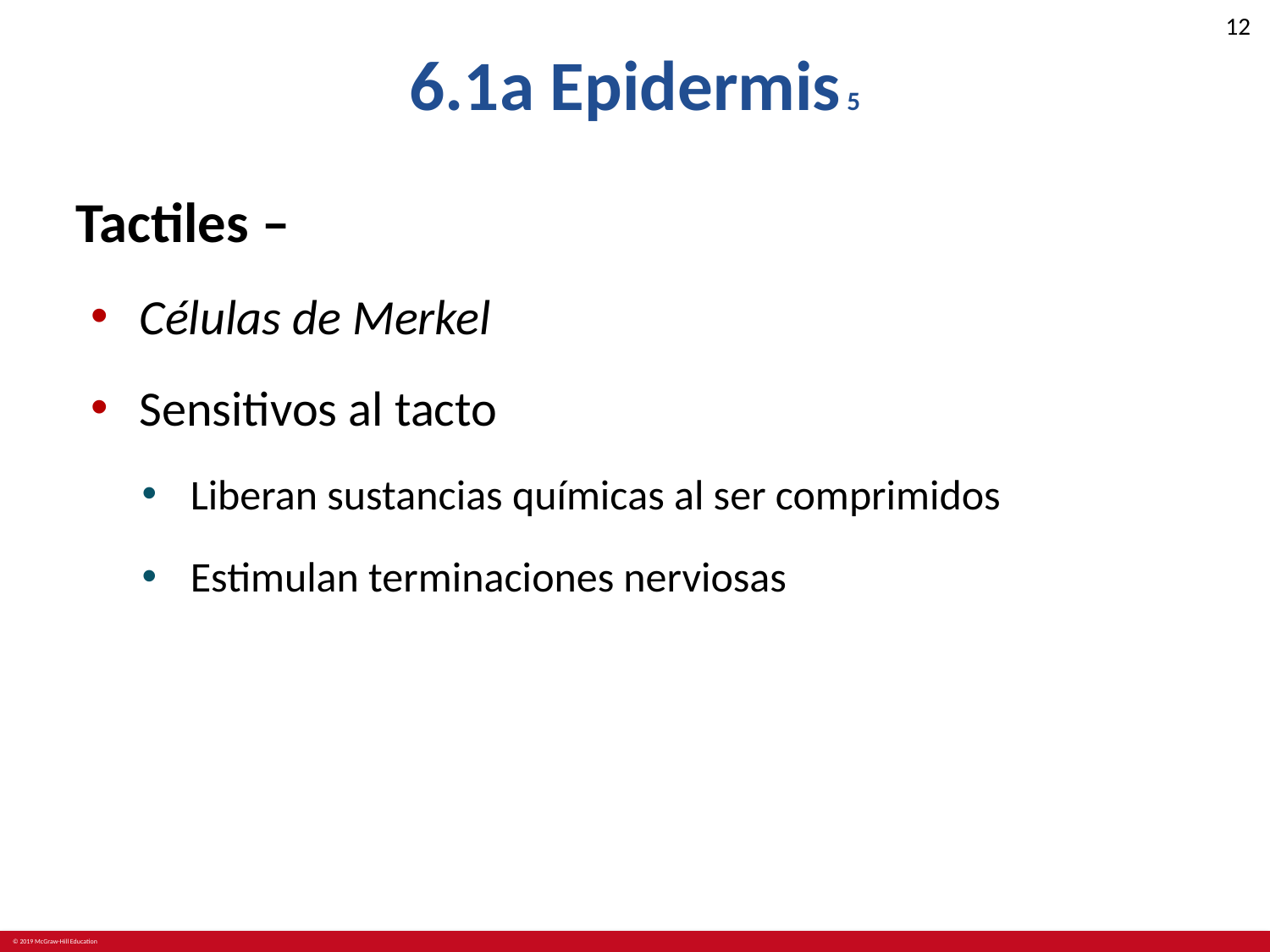

# 6.1a Epidermis 5
Tactiles –
Células de Merkel
Sensitivos al tacto
Liberan sustancias químicas al ser comprimidos
Estimulan terminaciones nerviosas